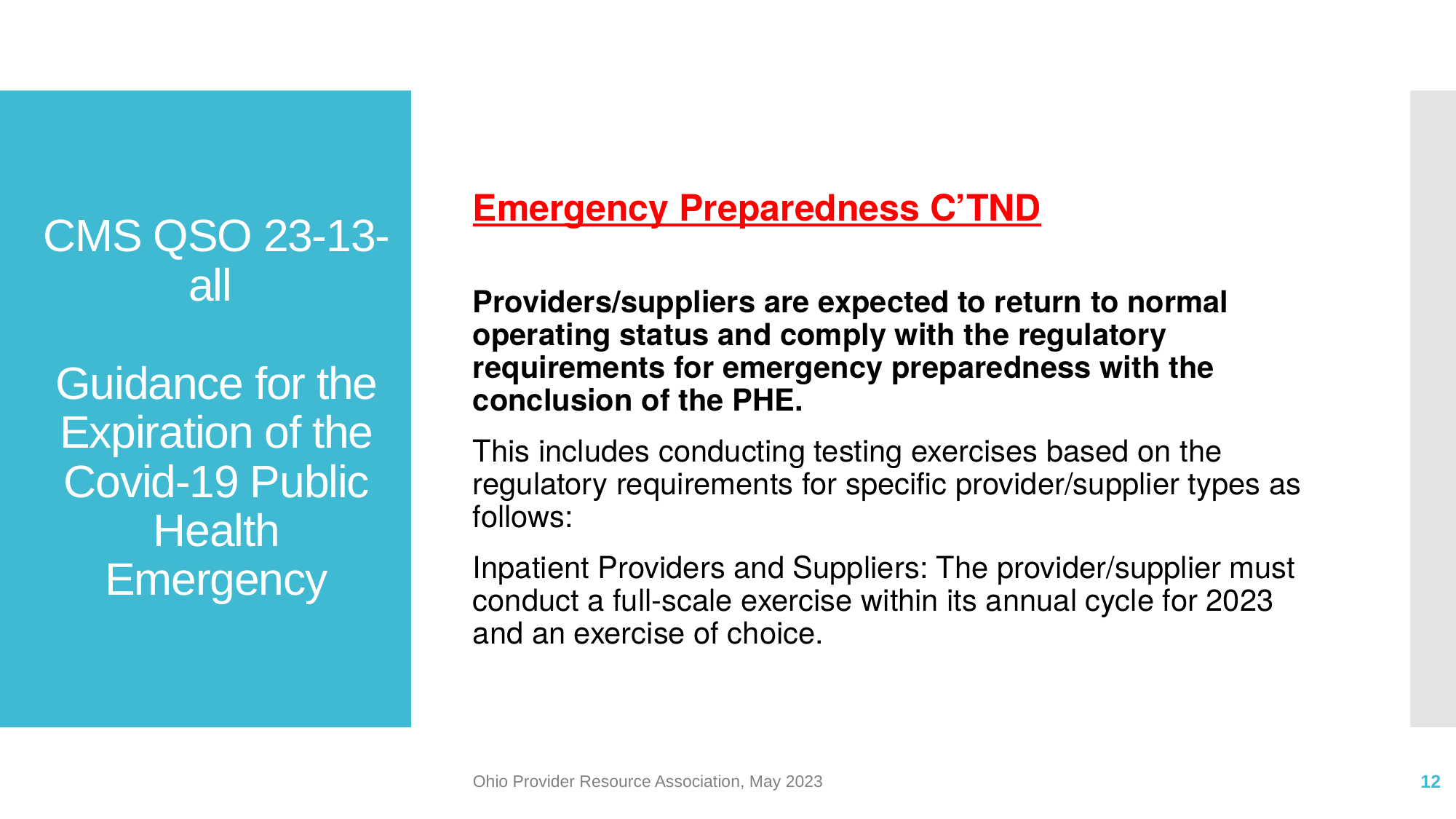

Emergency Preparedness C’TND
Providers/suppliers are expected to return to normal operating status and comply with the regulatory requirements for emergency preparedness with the conclusion of the PHE.
This includes conducting testing exercises based on the regulatory requirements for specific provider/supplier types as follows:
Inpatient Providers and Suppliers: The provider/supplier must conduct a full-scale exercise within its annual cycle for 2023 and an exercise of choice.

# CMS QSO 23-13-all Guidance for the Expiration of the Covid-19 Public Health Emergency
Ohio Provider Resource Association, May 2023
12